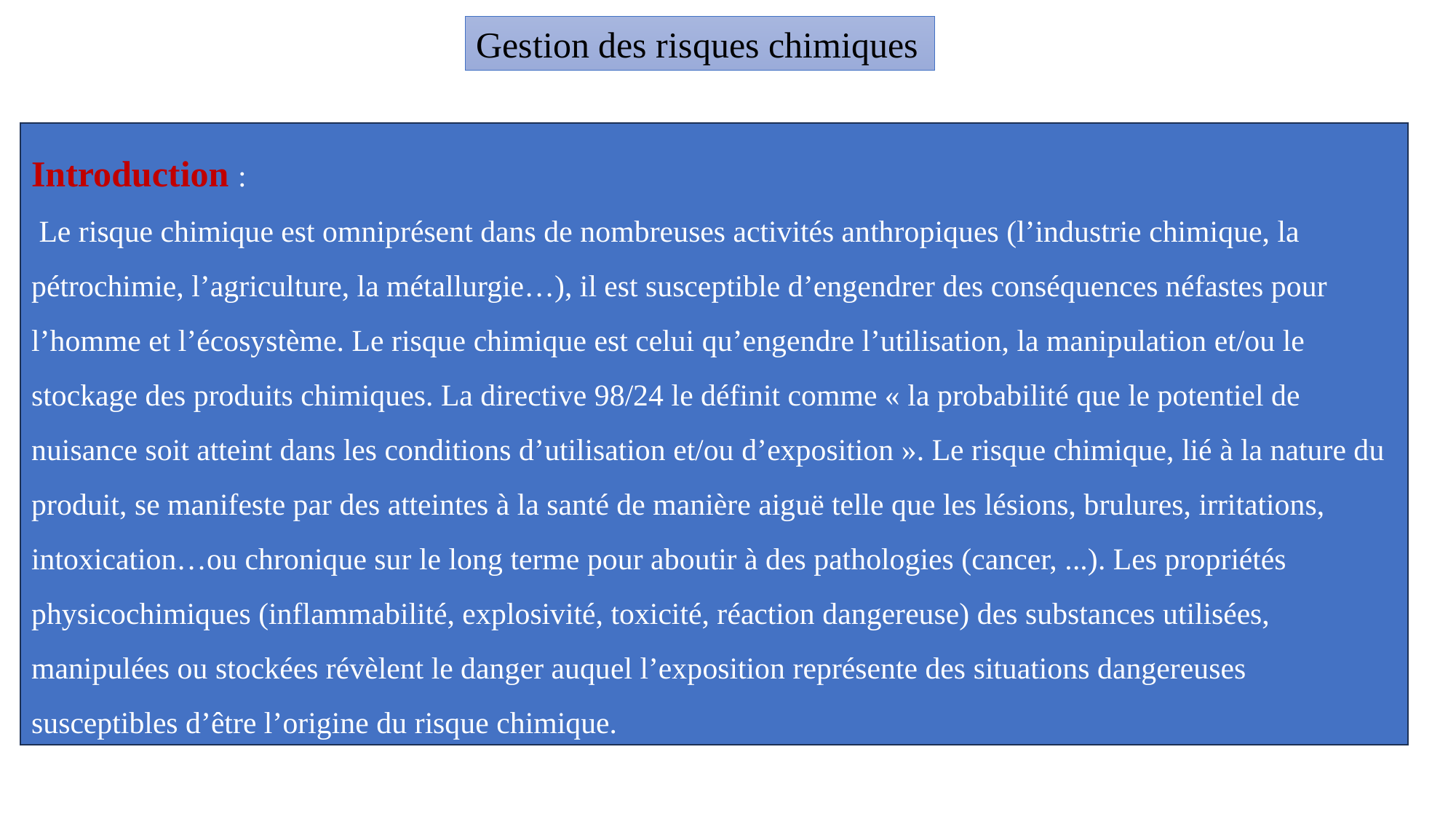

Gestion des risques chimiques
Introduction :
 Le risque chimique est omniprésent dans de nombreuses activités anthropiques (l’industrie chimique, la pétrochimie, l’agriculture, la métallurgie…), il est susceptible d’engendrer des conséquences néfastes pour l’homme et l’écosystème. Le risque chimique est celui qu’engendre l’utilisation, la manipulation et/ou le stockage des produits chimiques. La directive 98/24 le définit comme « la probabilité que le potentiel de nuisance soit atteint dans les conditions d’utilisation et/ou d’exposition ». Le risque chimique, lié à la nature du produit, se manifeste par des atteintes à la santé de manière aiguë telle que les lésions, brulures, irritations, intoxication…ou chronique sur le long terme pour aboutir à des pathologies (cancer, ...). Les propriétés physicochimiques (inflammabilité, explosivité, toxicité, réaction dangereuse) des substances utilisées, manipulées ou stockées révèlent le danger auquel l’exposition représente des situations dangereuses susceptibles d’être l’origine du risque chimique.